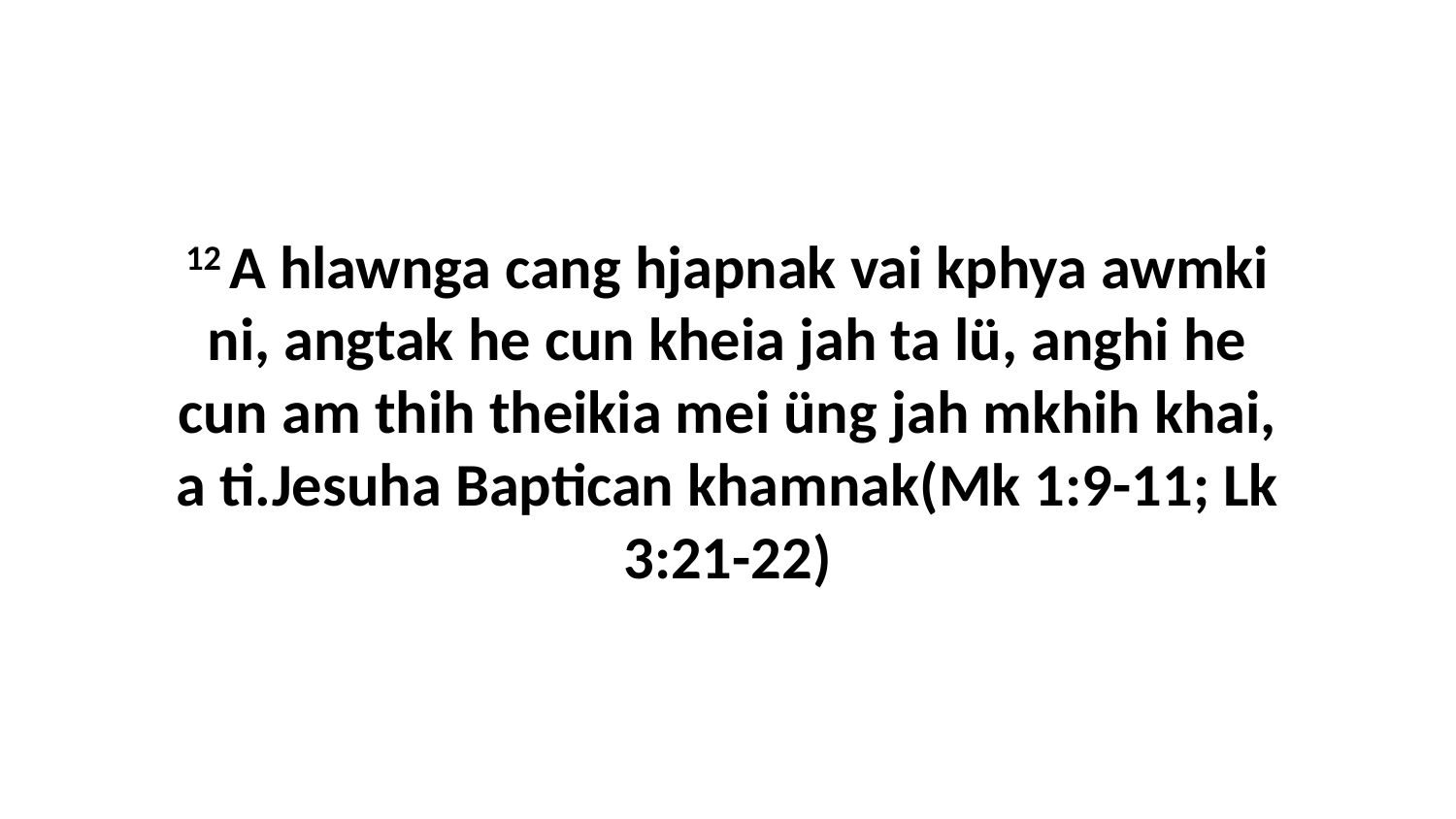

12 A hlawnga cang hjapnak vai kphya awmki ni, angtak he cun kheia jah ta lü, anghi he cun am thih theikia mei üng jah mkhih khai, a ti.Jesuha Baptican khamnak(Mk 1:9-11; Lk 3:21-22)